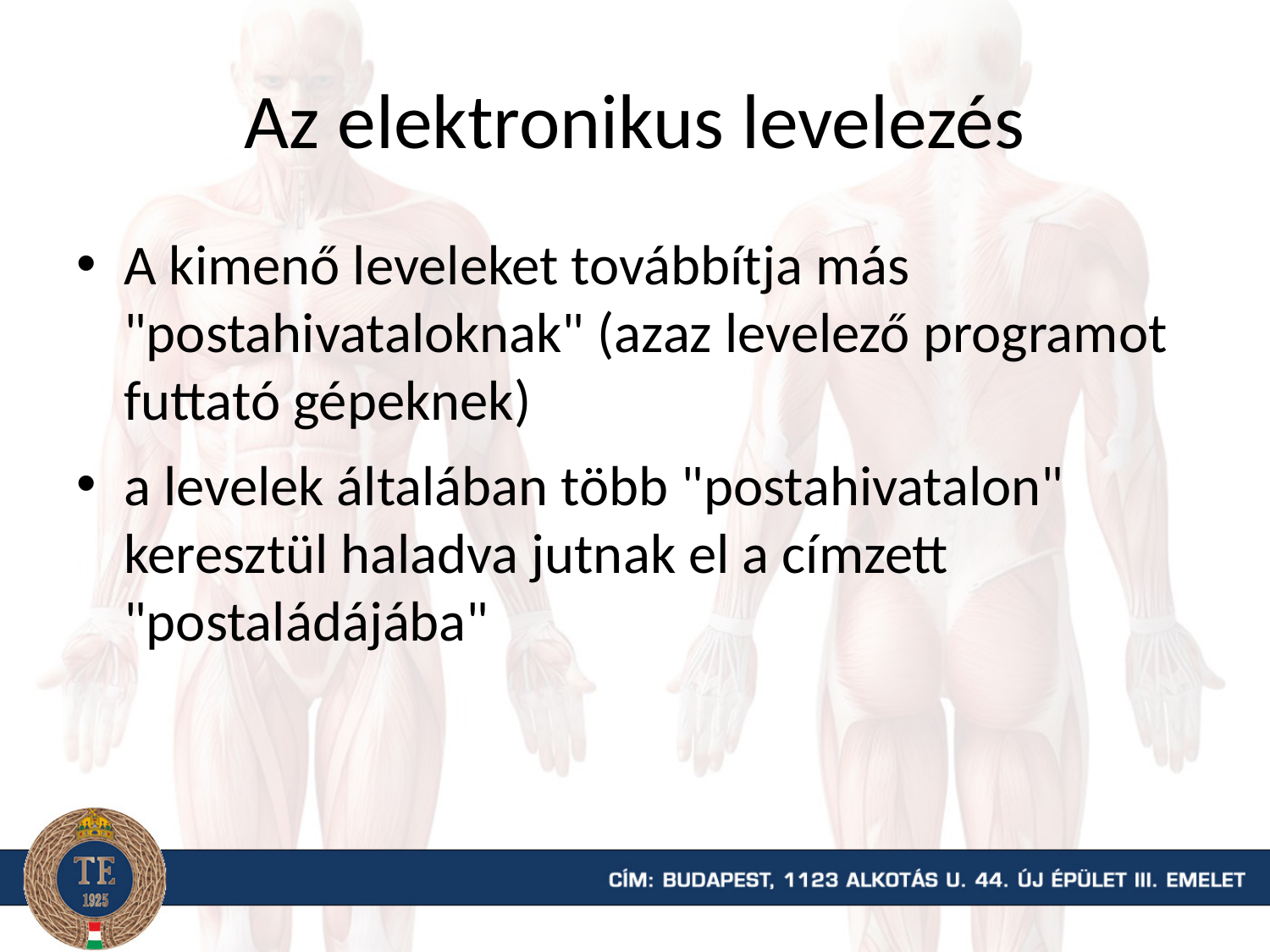

# Az elektronikus levelezés
A kimenő leveleket továbbítja más "postahivataloknak" (azaz levelező programot futtató gépeknek)
a levelek általában több "postahivatalon" keresztül haladva jutnak el a címzett "postaládájába"